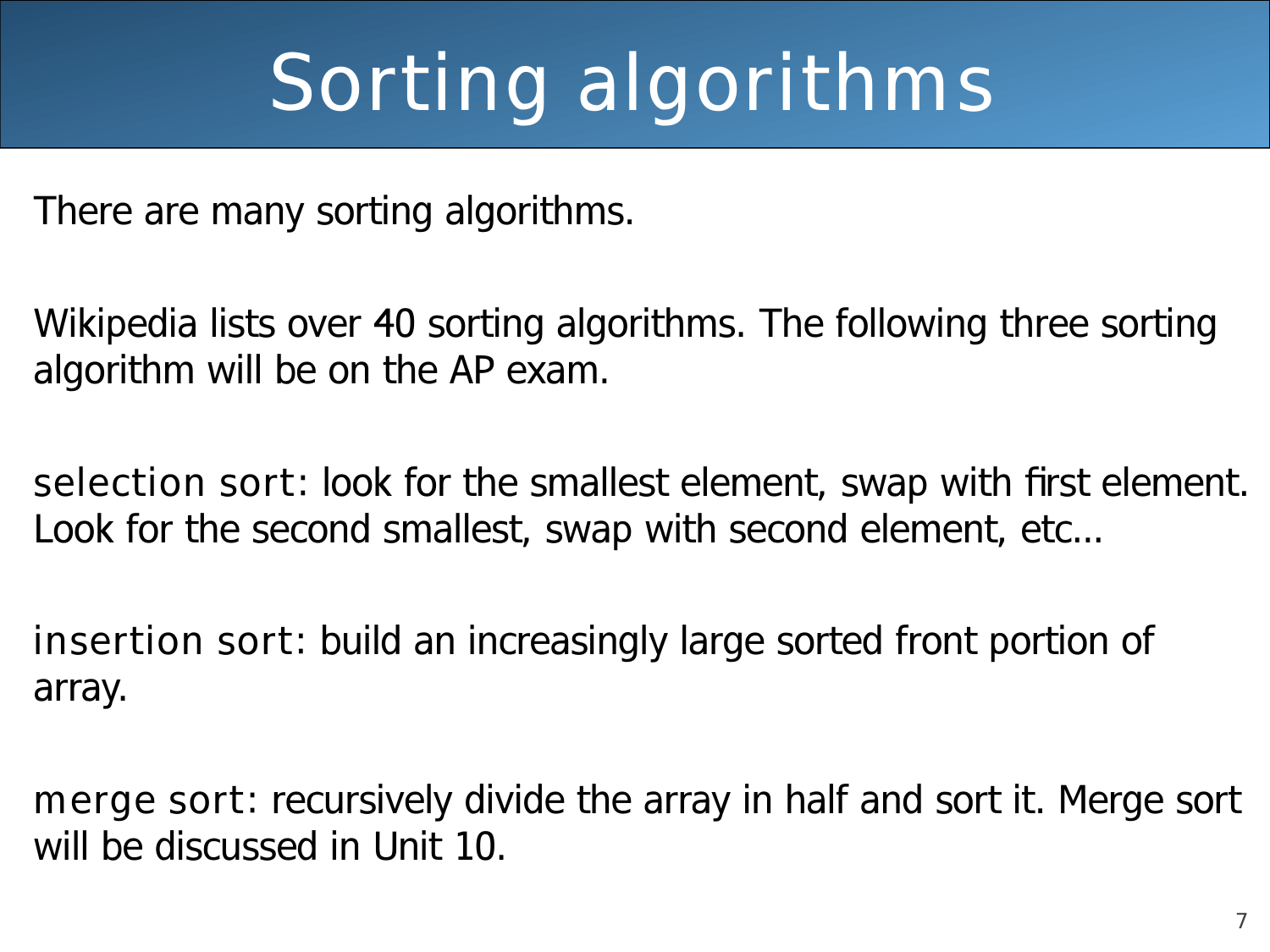

# Sorting algorithms
There are many sorting algorithms.

Wikipedia lists over 40 sorting algorithms. The following three sorting algorithm will be on the AP exam.

selection sort: look for the smallest element, swap with first element. Look for the second smallest, swap with second element, etc…

insertion sort: build an increasingly large sorted front portion of array.

merge sort: recursively divide the array in half and sort it. Merge sort will be discussed in Unit 10.